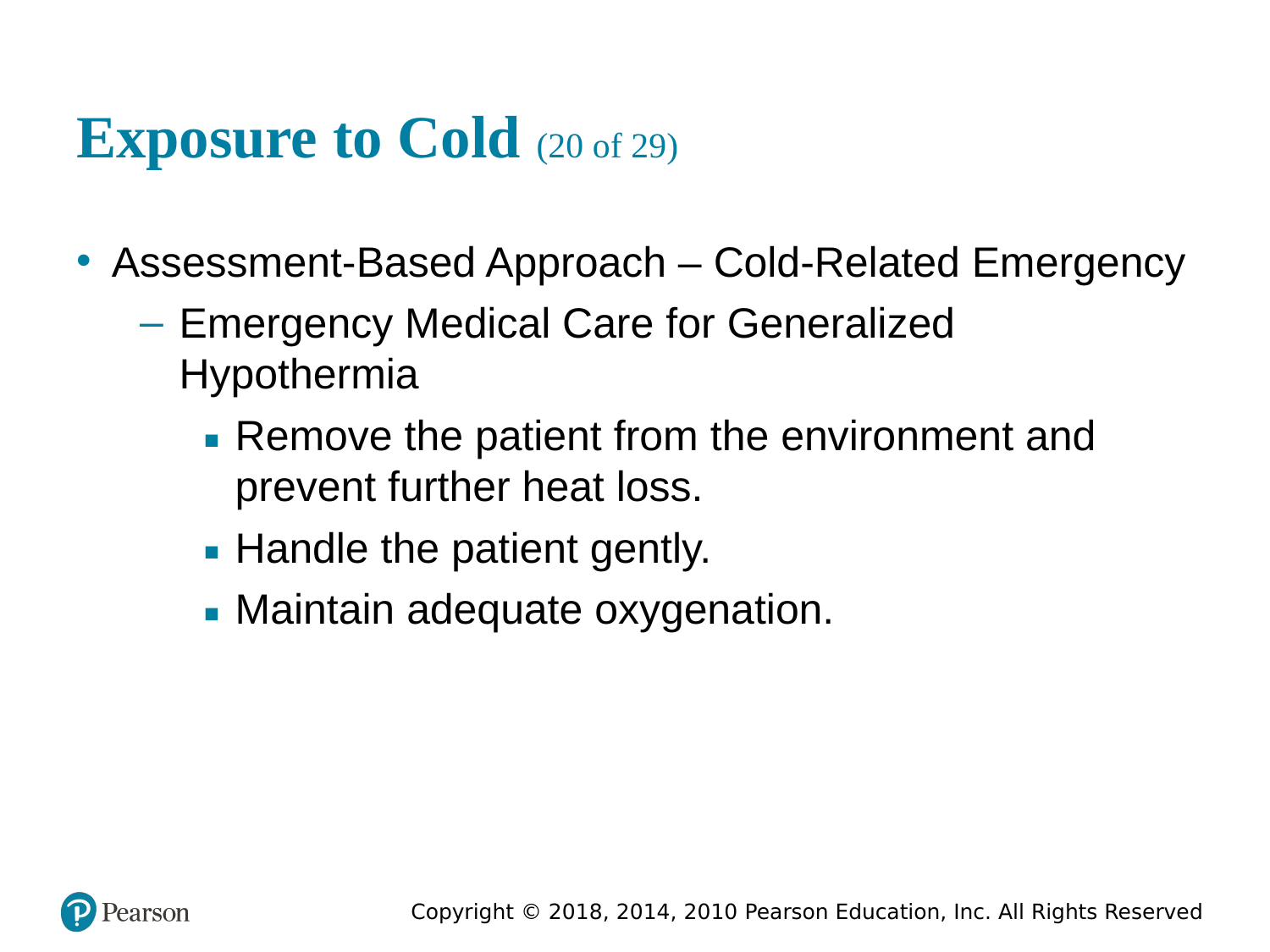

# Exposure to Cold (20 of 29)
Assessment-Based Approach – Cold-Related Emergency
Emergency Medical Care for Generalized Hypothermia
Remove the patient from the environment and prevent further heat loss.
Handle the patient gently.
Maintain adequate oxygenation.